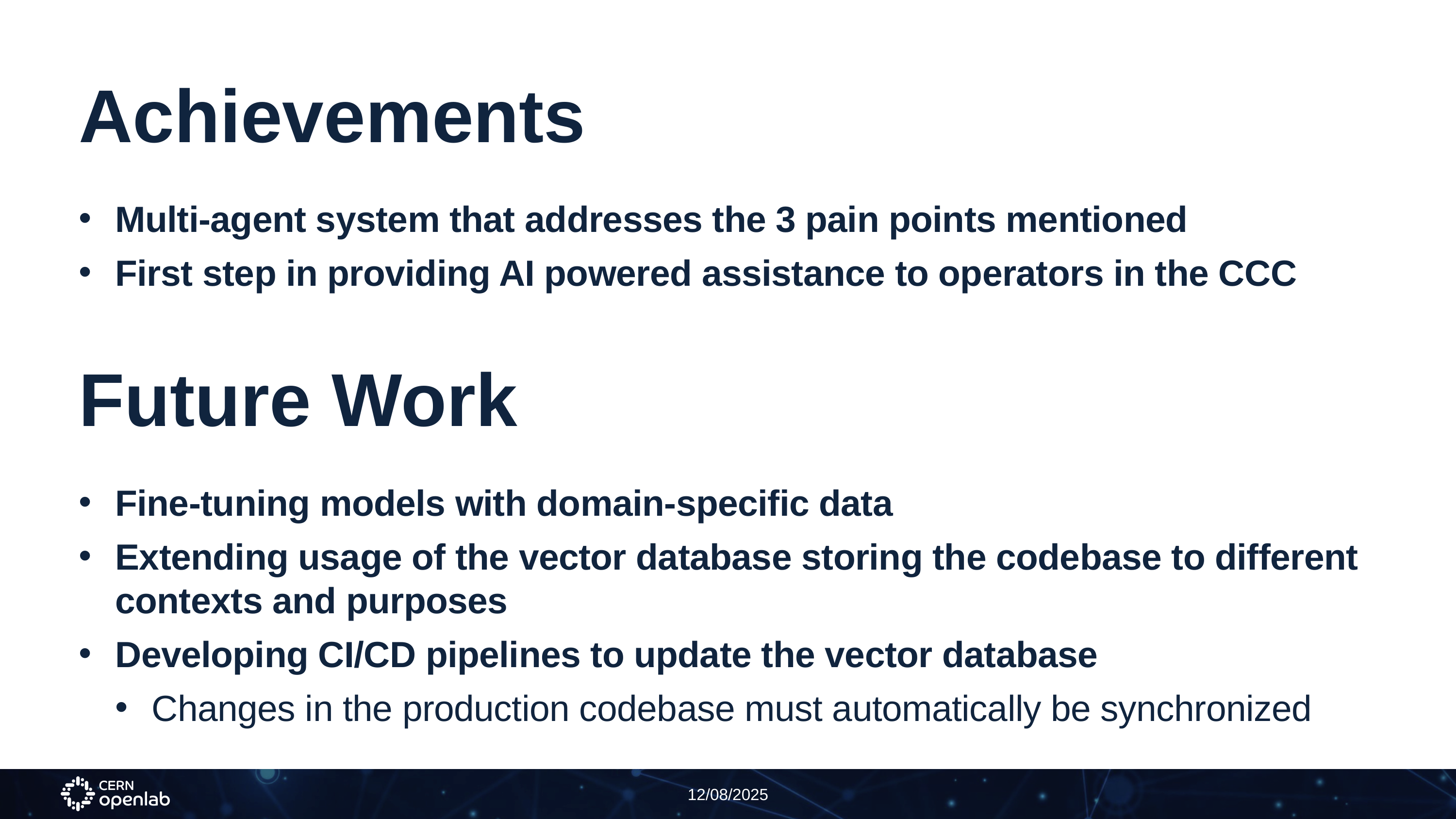

Achievements
Multi-agent system that addresses the 3 pain points mentioned
First step in providing AI powered assistance to operators in the CCC
Future Work
Fine-tuning models with domain-specific data
Extending usage of the vector database storing the codebase to different contexts and purposes
Developing CI/CD pipelines to update the vector database
Changes in the production codebase must automatically be synchronized
12/08/2025